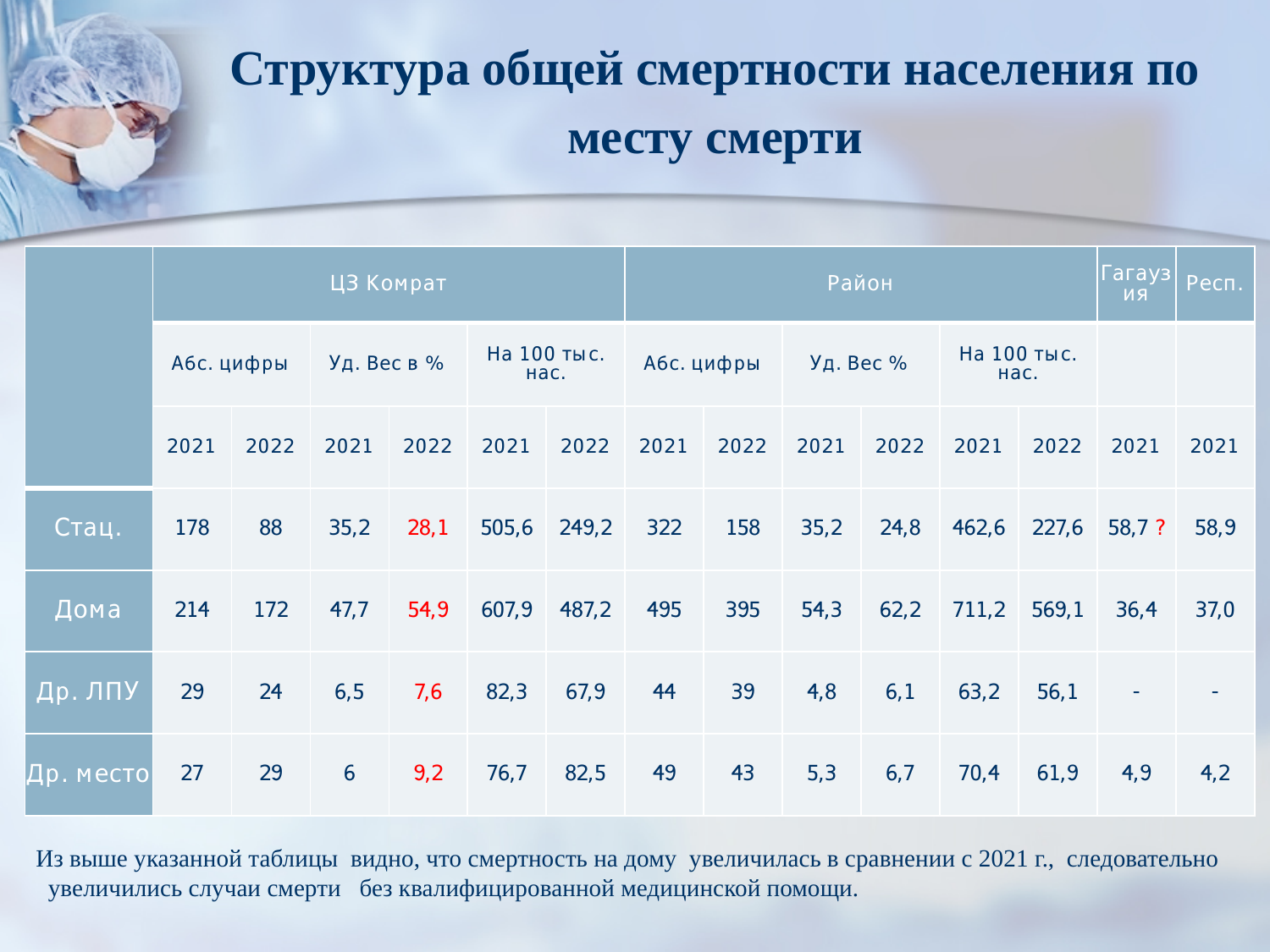

# Структура общей смертности населения по месту смерти
|  | ЦЗ Комрат |  |  |  |  |  | Район |  |  |  |  |  | Гагаузия | Респ. |
| --- | --- | --- | --- | --- | --- | --- | --- | --- | --- | --- | --- | --- | --- | --- |
|  | Абс. цифры |  | Уд. Вес в % |  | На 100 тыс. нас. |  | Абс. цифры |  | Уд. Вес % |  | На 100 тыс. нас. |  |  |  |
|  | 2021 | 2022 | 2021 | 2022 | 2021 | 2022 | 2021 | 2022 | 2021 | 2022 | 2021 | 2022 | 2021 | 2021 |
| Стац. | 178 | 88 | 35,2 | 28,1 | 505,6 | 249,2 | 322 | 158 | 35,2 | 24,8 | 462,6 | 227,6 | 58,7 ? | 58,9 |
| Дома | 214 | 172 | 47,7 | 54,9 | 607,9 | 487,2 | 495 | 395 | 54,3 | 62,2 | 711,2 | 569,1 | 36,4 | 37,0 |
| Др. ЛПУ | 29 | 24 | 6,5 | 7,6 | 82,3 | 67,9 | 44 | 39 | 4,8 | 6,1 | 63,2 | 56,1 | - | - |
| Др. место | 27 | 29 | 6 | 9,2 | 76,7 | 82,5 | 49 | 43 | 5,3 | 6,7 | 70,4 | 61,9 | 4,9 | 4,2 |
Из выше указанной таблицы  видно, что смертность на дому  увеличилась в сравнении с 2021 г.,  следовательно      увеличились случаи смерти   без квалифицированной медицинской помощи.